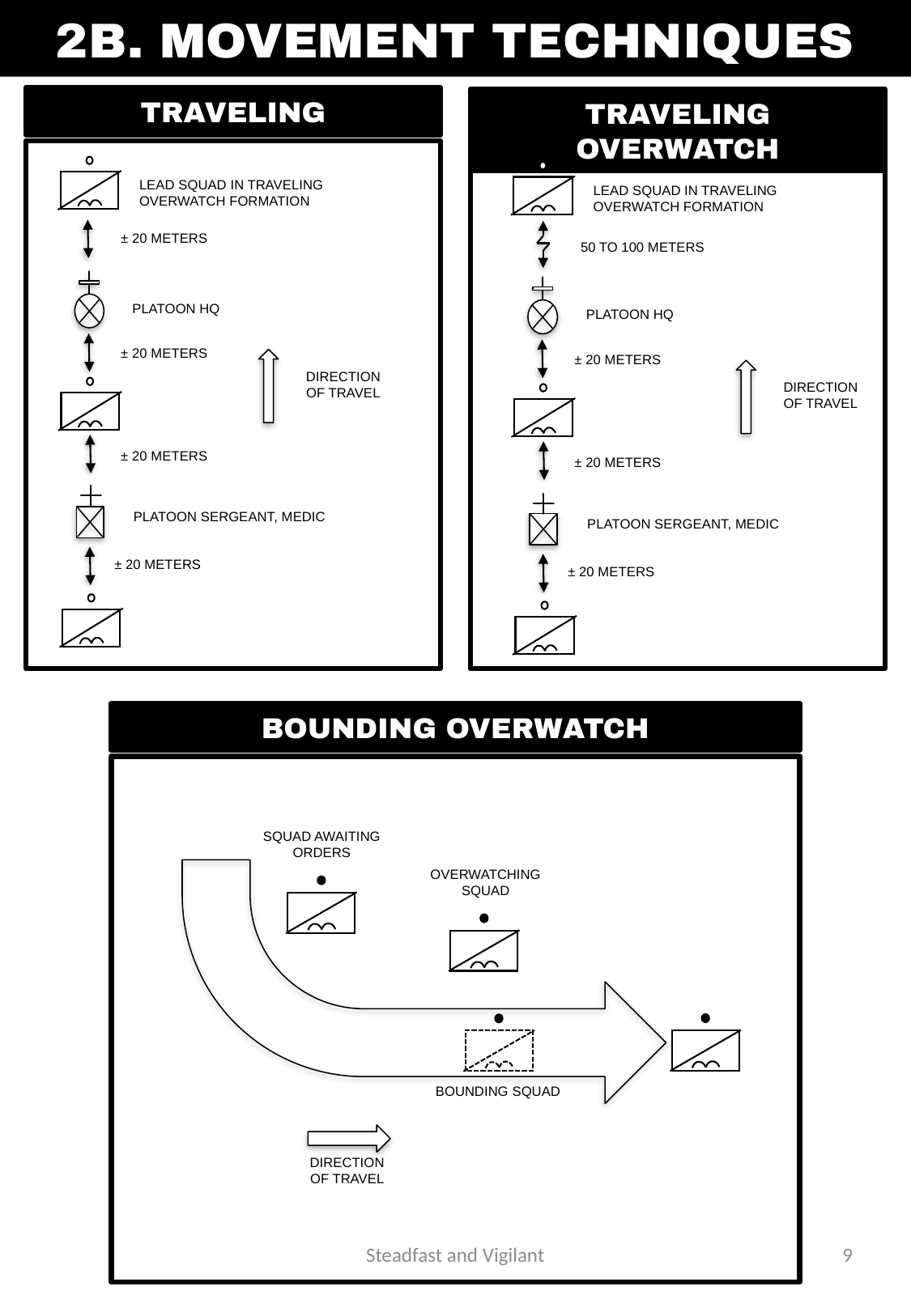

# 2B. MOVEMENT TECHNIQUES
TRAVELING
TRAVELING OVERWATCH

LEAD SQUAD IN TRAVELING
OVERWATCH FORMATION
PLATOON HQ
± 20 METERS
± 20 METERS
PLATOON SERGEANT, MEDIC
± 20 METERS

LEAD SQUAD IN TRAVELING
OVERWATCH FORMATION
50 TO 100 METERS

PLATOON HQ
± 20 METERS

± 20 METERS

PLATOON SERGEANT, MEDIC
± 20 METERS

± 20 METERS

DIRECTION
OF TRAVEL
DIRECTION
OF TRAVEL

BOUNDING OVERWATCH

SQUAD AWAITING
ORDERS

OVERWATCHING
SQUAD

BOUNDING SQUAD

DIRECTION
OF TRAVEL
Steadfast and Vigilant
9